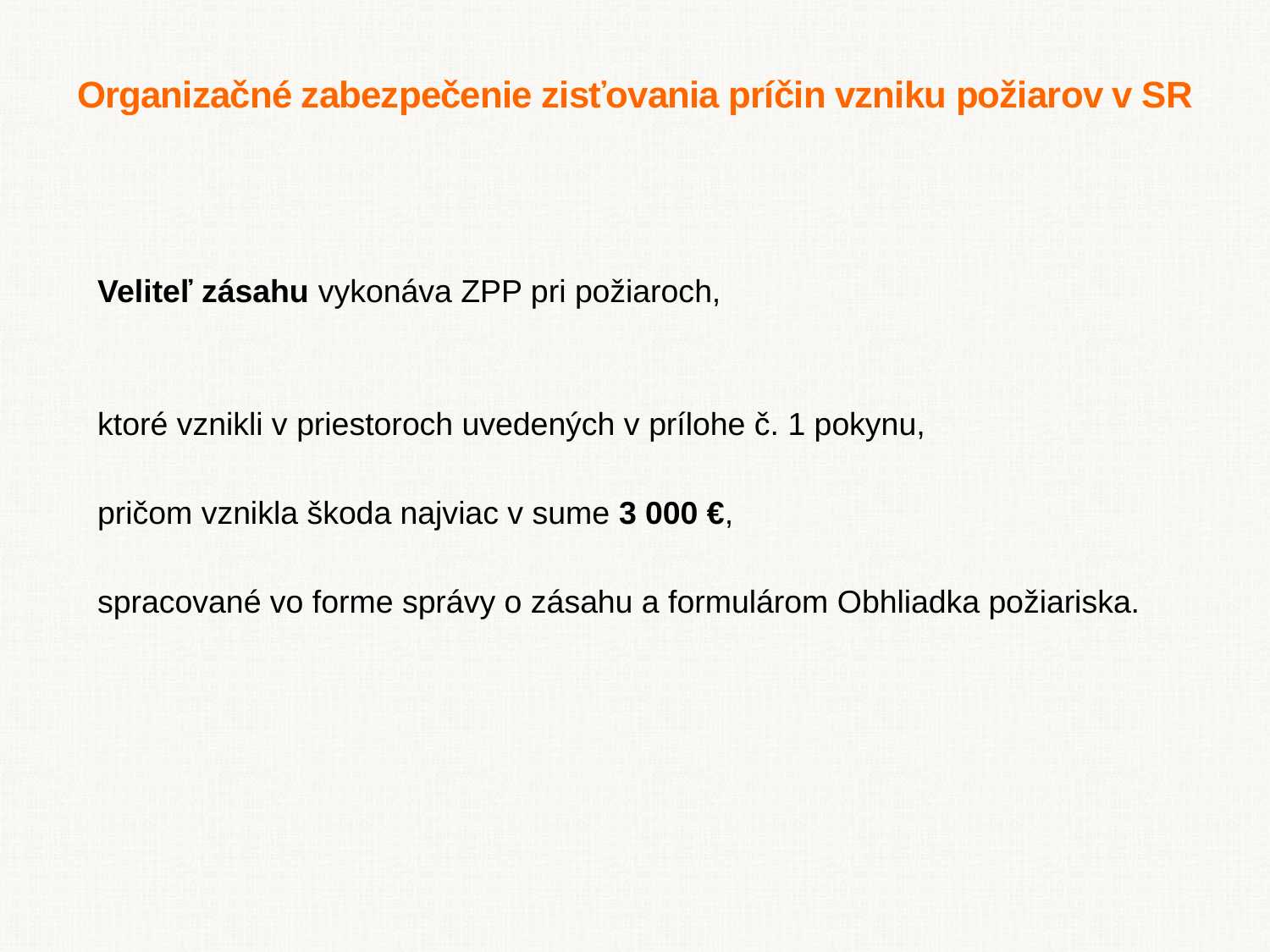

Organizačné zabezpečenie zisťovania príčin vzniku požiarov v SR

Veliteľ zásahu vykonáva ZPP pri požiaroch,

ktoré vznikli v priestoroch uvedených v prílohe č. 1 pokynu,

pričom vznikla škoda najviac v sume 3 000 €,

spracované vo forme správy o zásahu a formulárom Obhliadka požiariska.